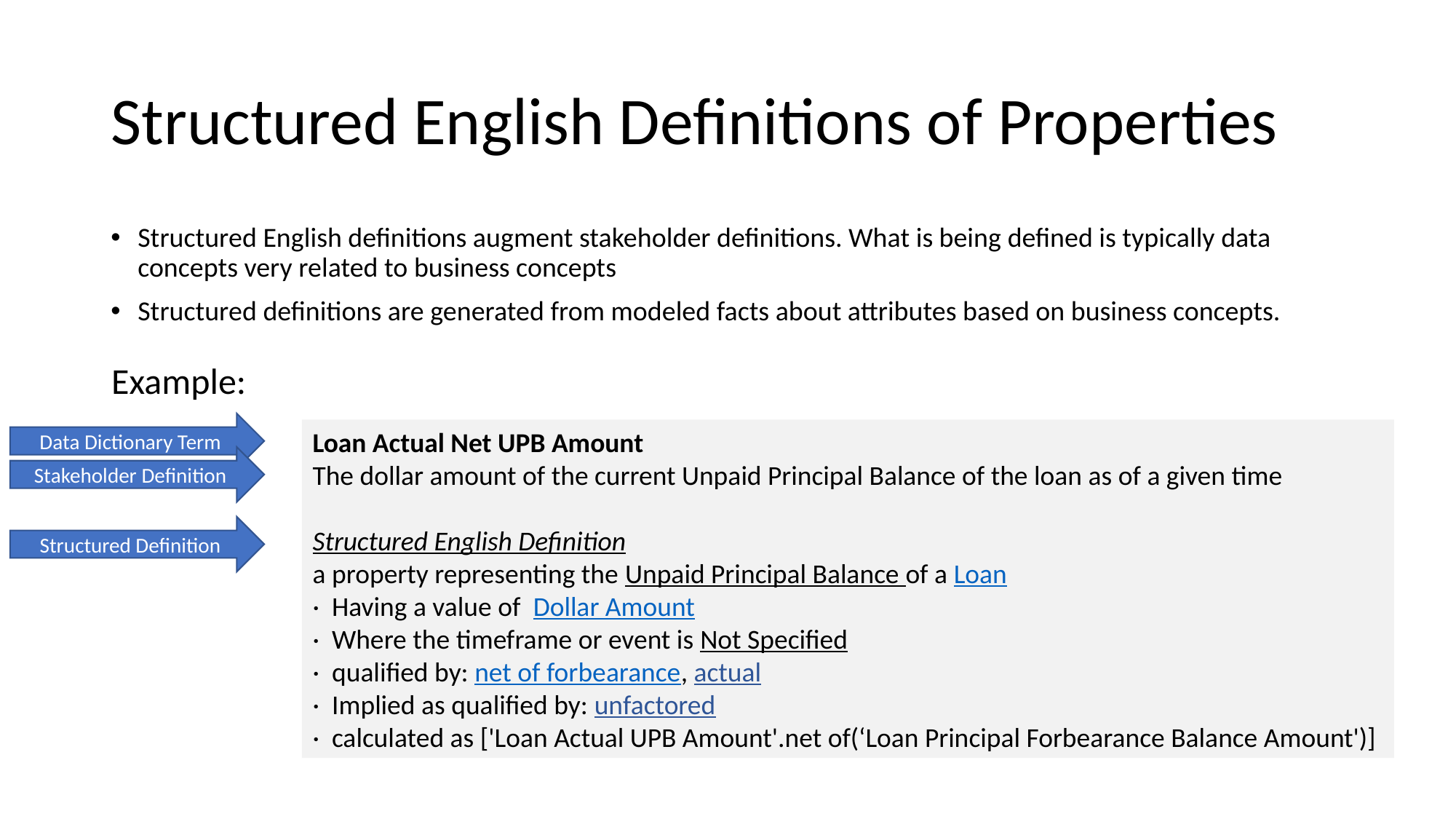

# Structured English Definitions of Properties
Structured English definitions augment stakeholder definitions. What is being defined is typically data concepts very related to business concepts
Structured definitions are generated from modeled facts about attributes based on business concepts.
Example:
Data Dictionary Term
Loan Actual Net UPB Amount
The dollar amount of the current Unpaid Principal Balance of the loan as of a given time

Structured English Definition
a property representing the Unpaid Principal Balance of a Loan
·  Having a value of  Dollar Amount
·  Where the timeframe or event is Not Specified
·  qualified by: net of forbearance, actual
·  Implied as qualified by: unfactored
·  calculated as ['Loan Actual UPB Amount'.net of(‘Loan Principal Forbearance Balance Amount')]
Stakeholder Definition
Structured Definition